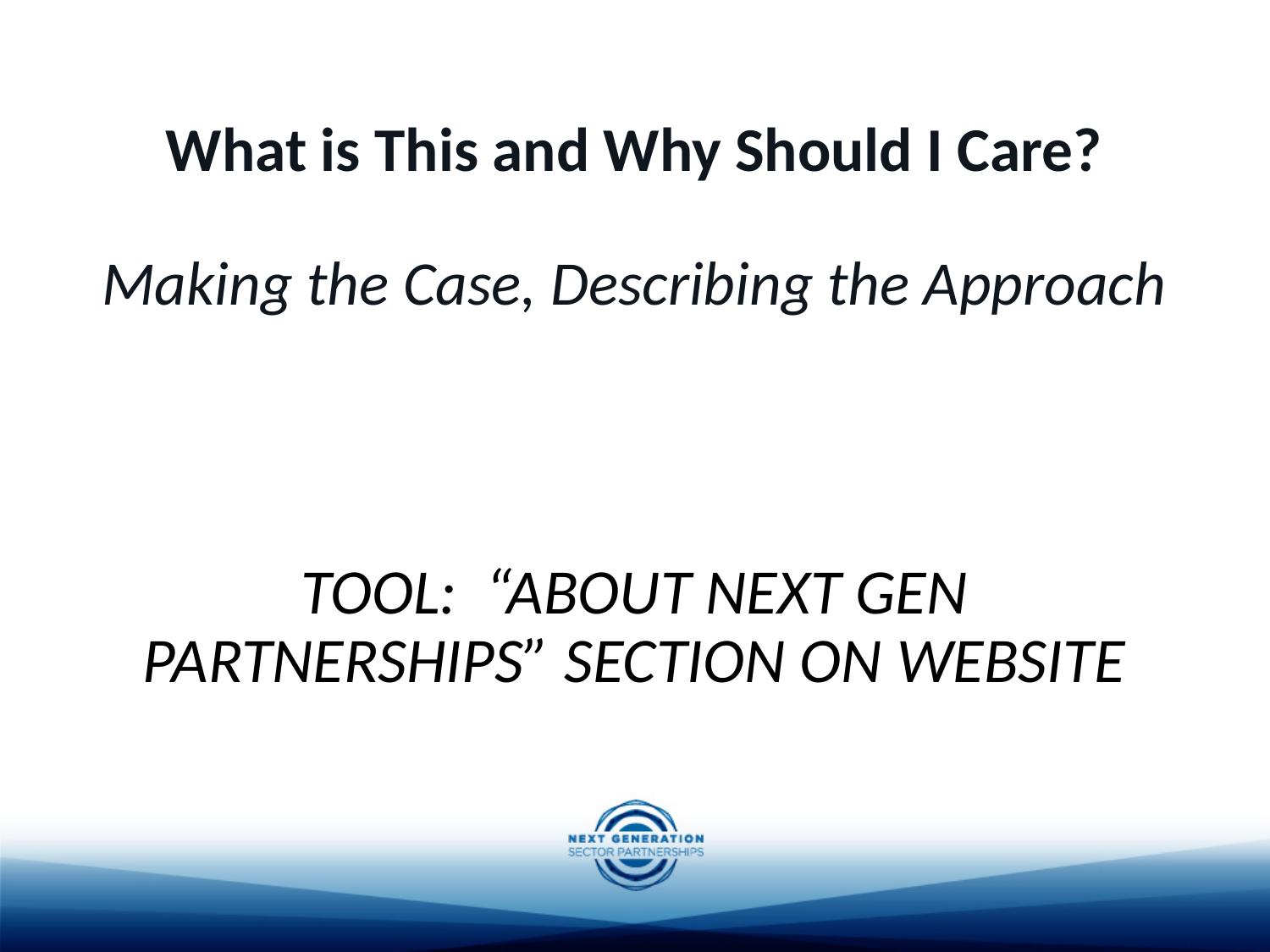

# What is This and Why Should I Care? Making the Case, Describing the Approach
TOOL:  “ABOUT NEXT GEN PARTNERSHIPS” SECTION ON WEBSITE